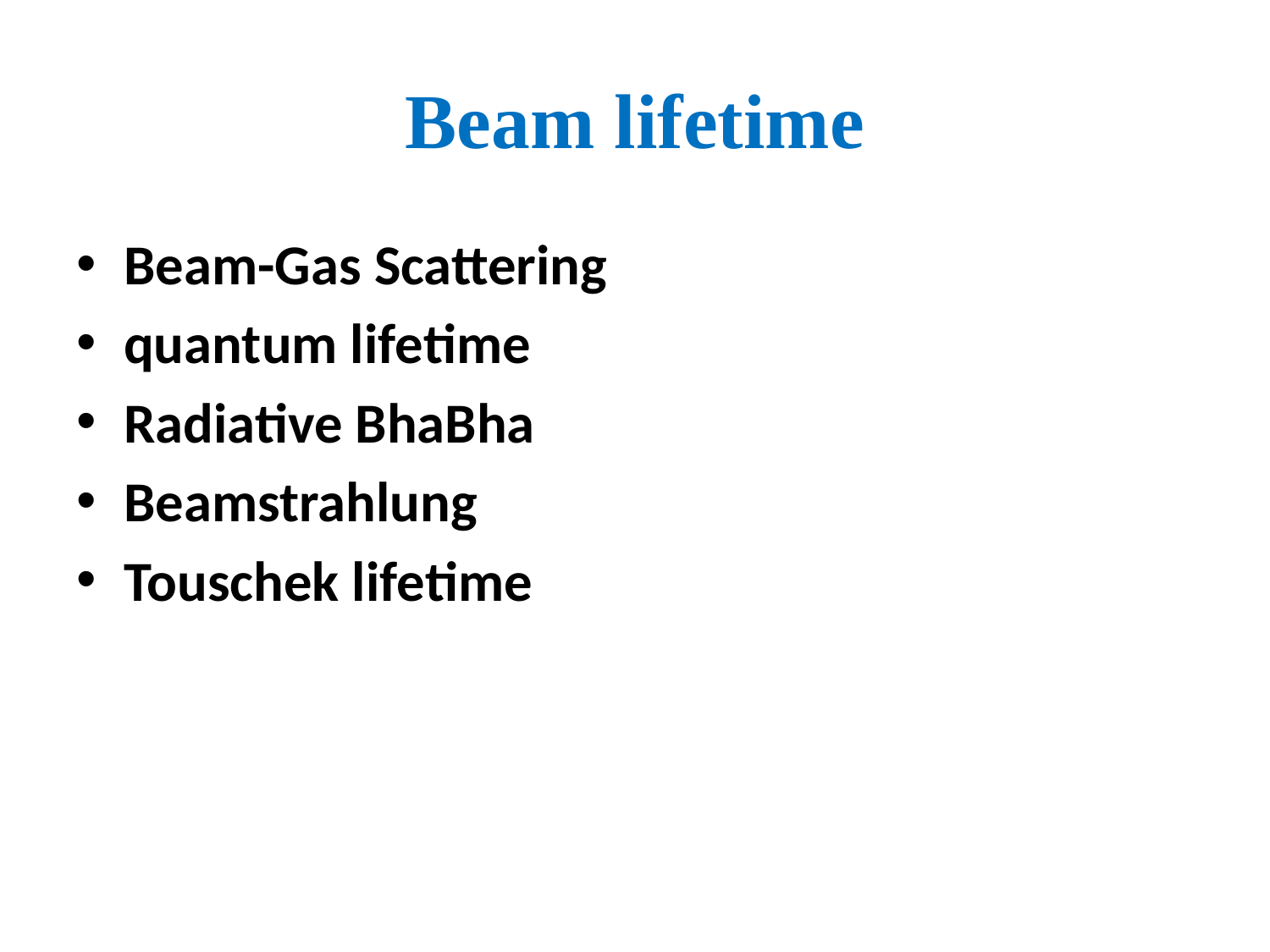

# Beam lifetime
Beam-Gas Scattering
quantum lifetime
Radiative BhaBha
Beamstrahlung
Touschek lifetime